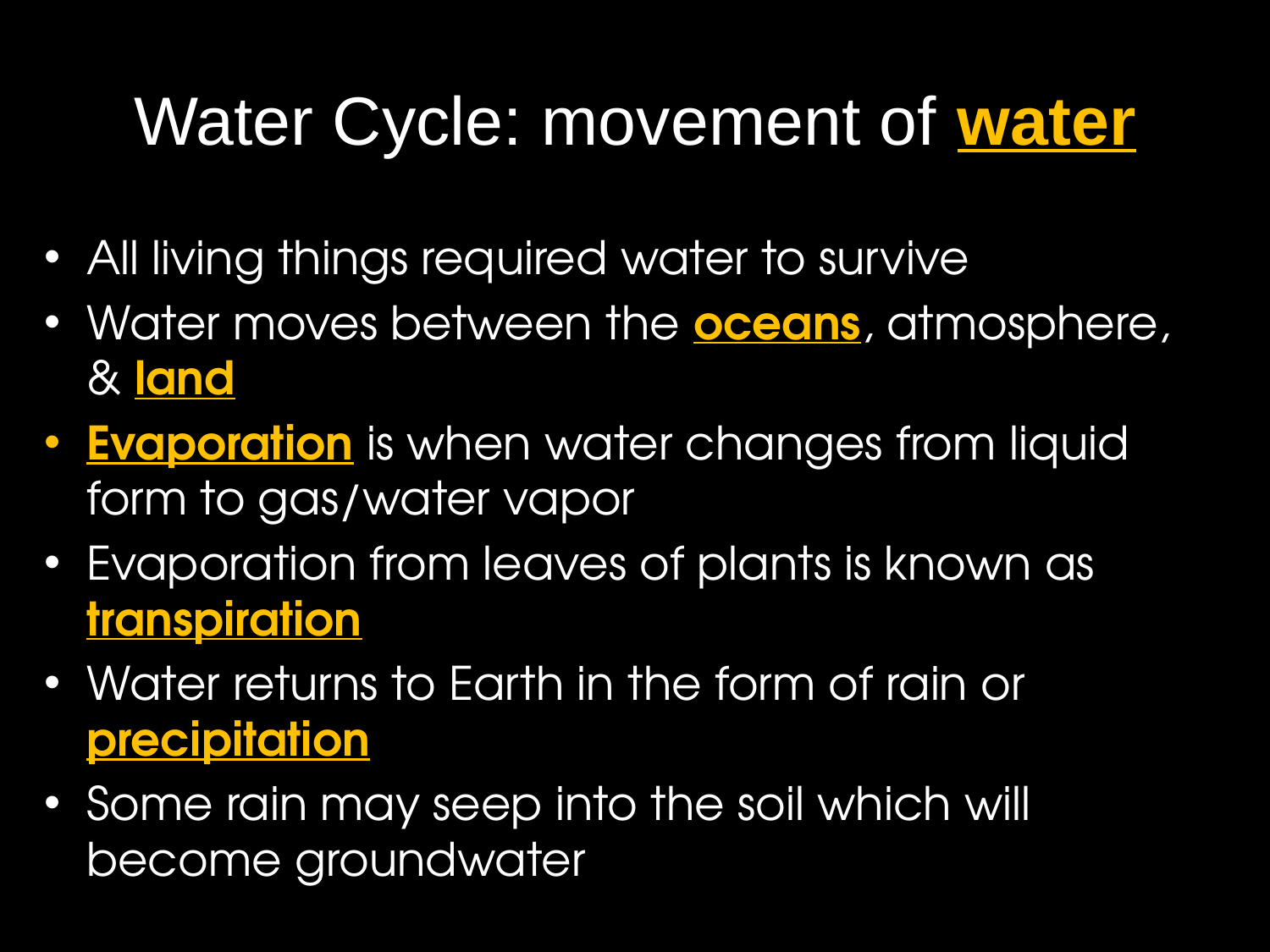

# Water Cycle: movement of water
All living things required water to survive
Water moves between the oceans, atmosphere, & land
Evaporation is when water changes from liquid form to gas/water vapor
Evaporation from leaves of plants is known as transpiration
Water returns to Earth in the form of rain or precipitation
Some rain may seep into the soil which will become groundwater